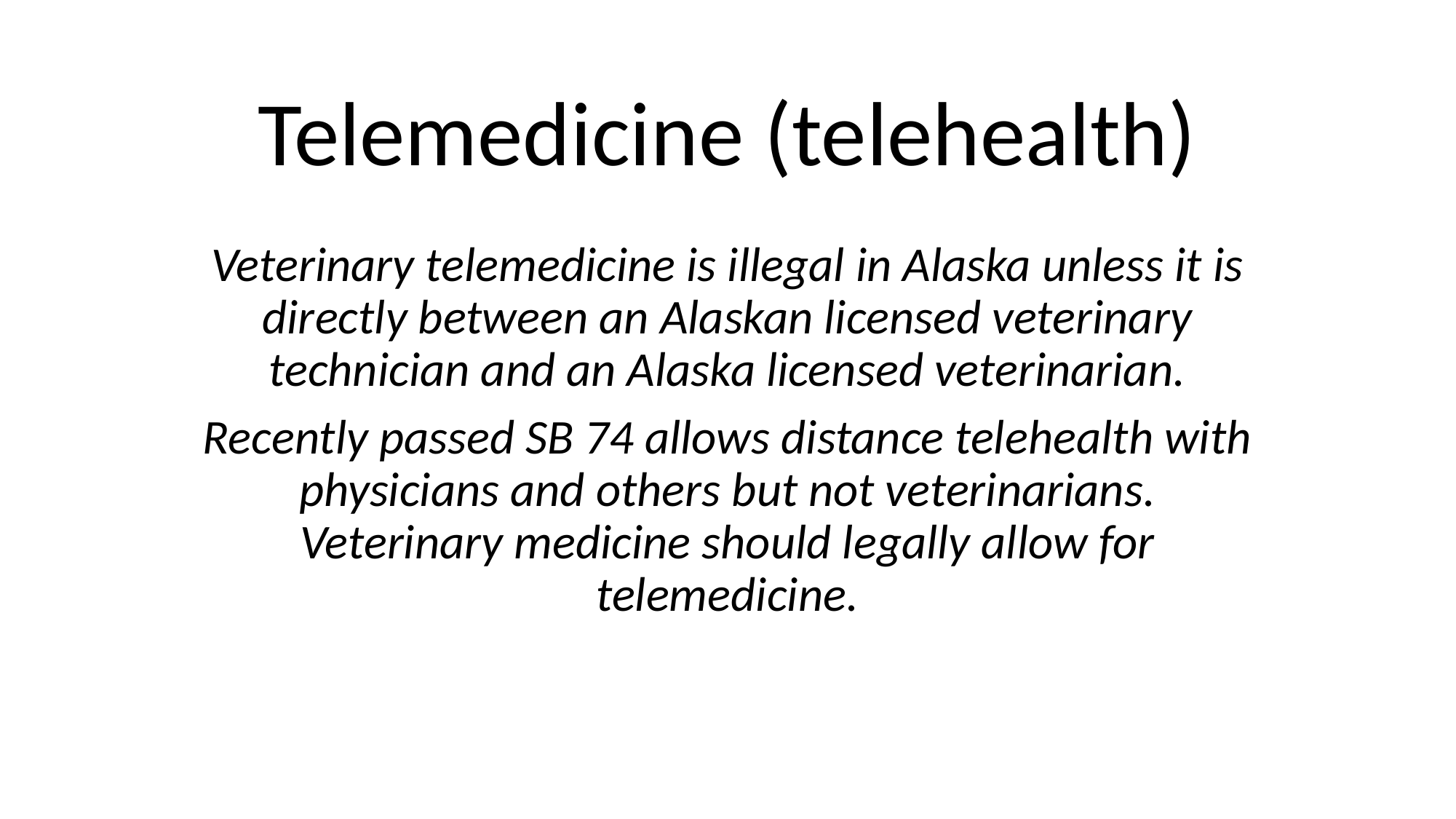

# Telemedicine (telehealth)
Veterinary telemedicine is illegal in Alaska unless it is directly between an Alaskan licensed veterinary technician and an Alaska licensed veterinarian.
Recently passed SB 74 allows distance telehealth with physicians and others but not veterinarians. Veterinary medicine should legally allow for telemedicine.